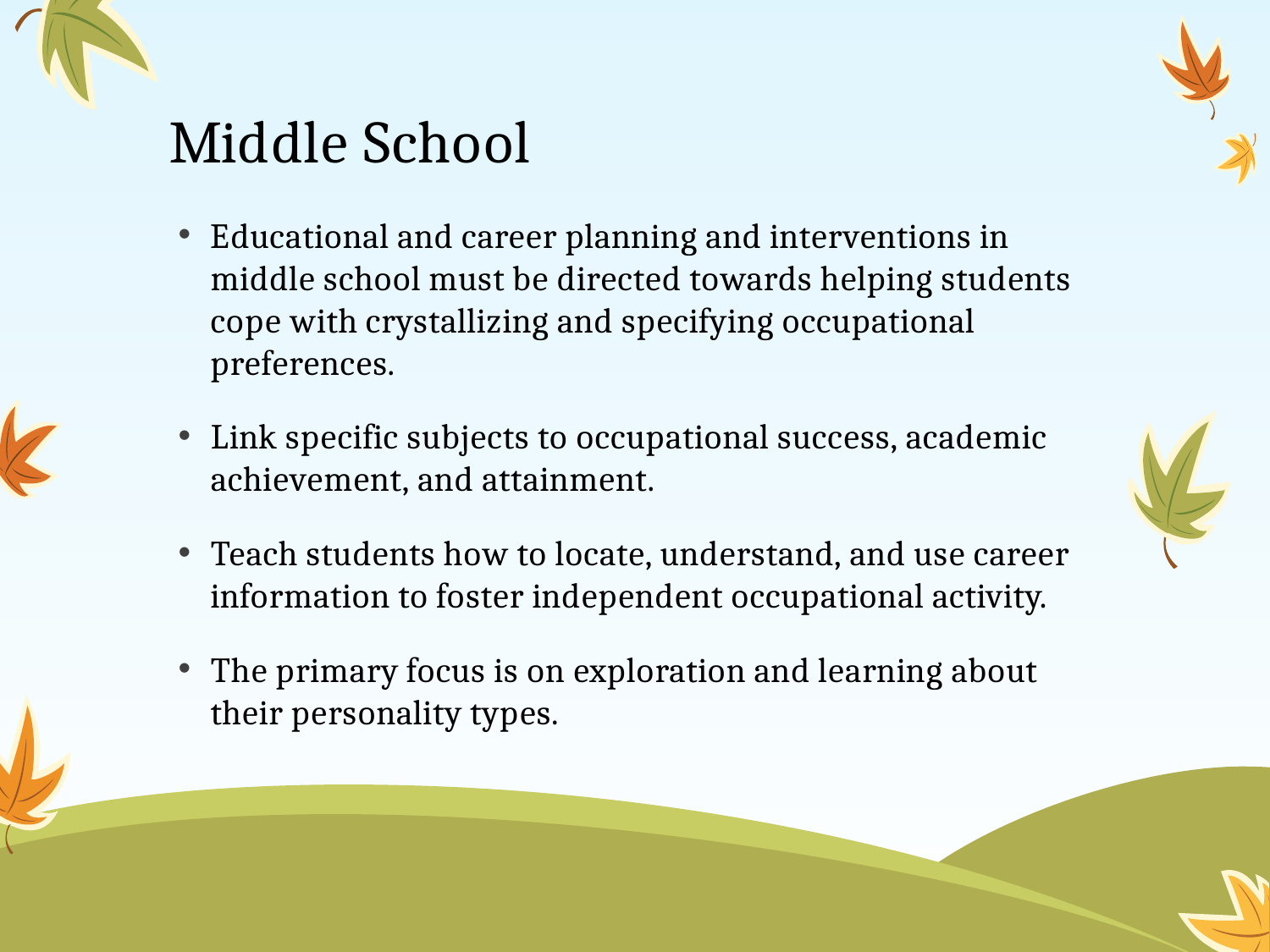

# Middle School
Educational and career planning and interventions in middle school must be directed towards helping students cope with crystallizing and specifying occupational preferences.
Link specific subjects to occupational success, academic achievement, and attainment.
Teach students how to locate, understand, and use career information to foster independent occupational activity.
The primary focus is on exploration and learning about their personality types.